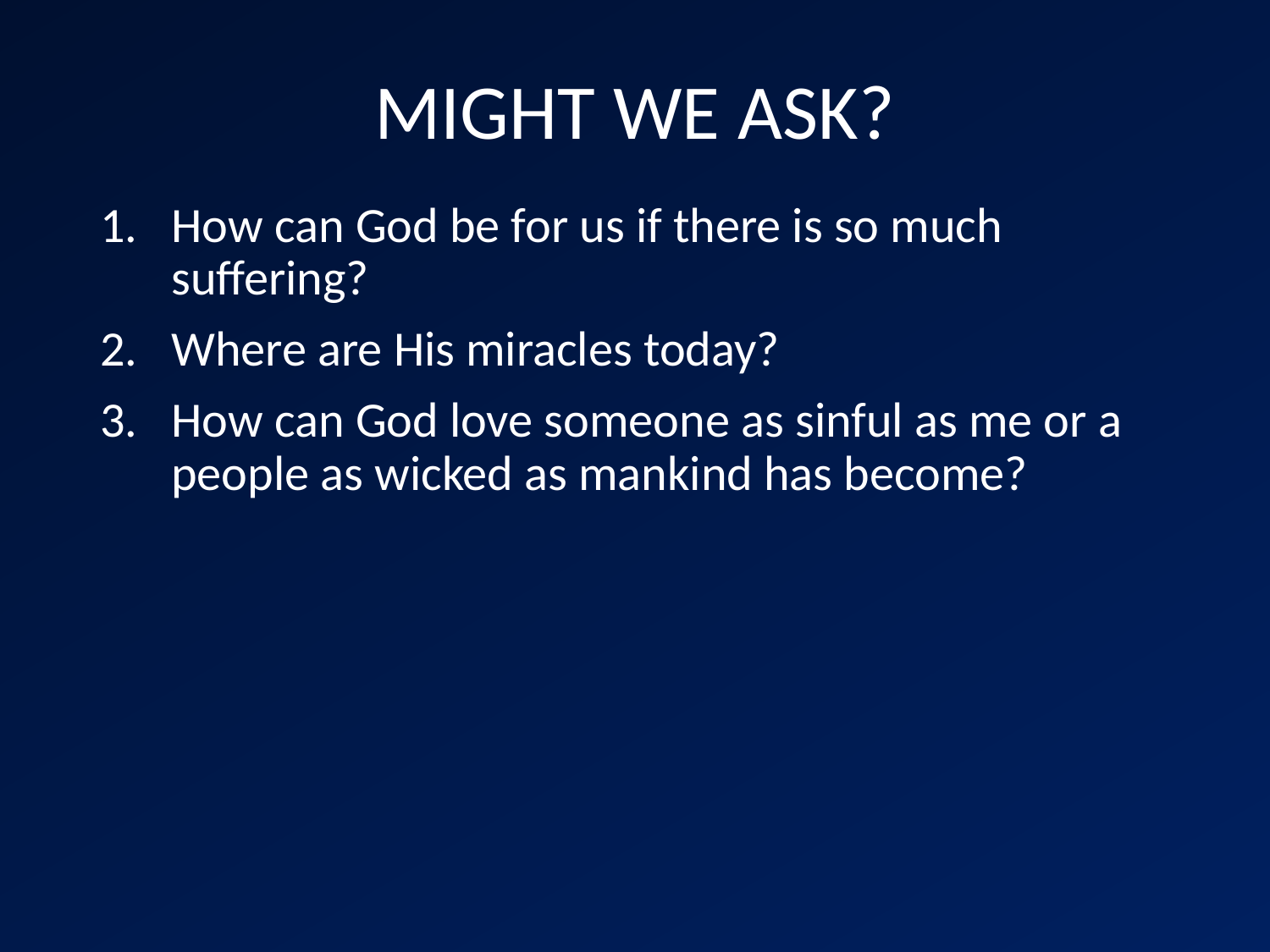

# MIGHT WE ASK?
How can God be for us if there is so much suffering?
Where are His miracles today?
How can God love someone as sinful as me or a people as wicked as mankind has become?